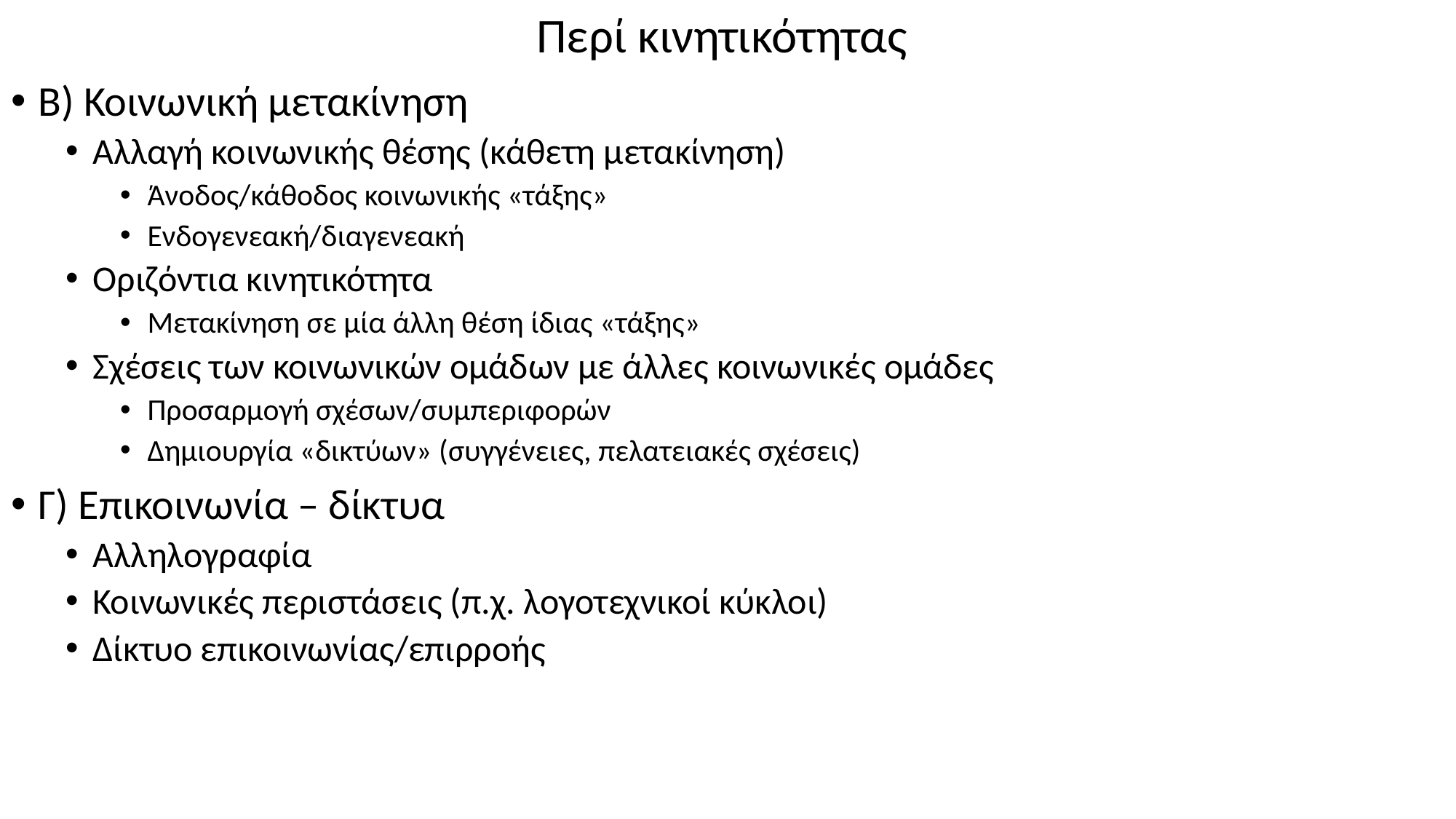

# Περί κινητικότητας
Β) Κοινωνική μετακίνηση
Αλλαγή κοινωνικής θέσης (κάθετη μετακίνηση)
Άνοδος/κάθοδος κοινωνικής «τάξης»
Ενδογενεακή/διαγενεακή
Οριζόντια κινητικότητα
Μετακίνηση σε μία άλλη θέση ίδιας «τάξης»
Σχέσεις των κοινωνικών ομάδων με άλλες κοινωνικές ομάδες
Προσαρμογή σχέσων/συμπεριφορών
Δημιουργία «δικτύων» (συγγένειες, πελατειακές σχέσεις)
Γ) Επικοινωνία – δίκτυα
Αλληλογραφία
Κοινωνικές περιστάσεις (π.χ. λογοτεχνικοί κύκλοι)
Δίκτυο επικοινωνίας/επιρροής